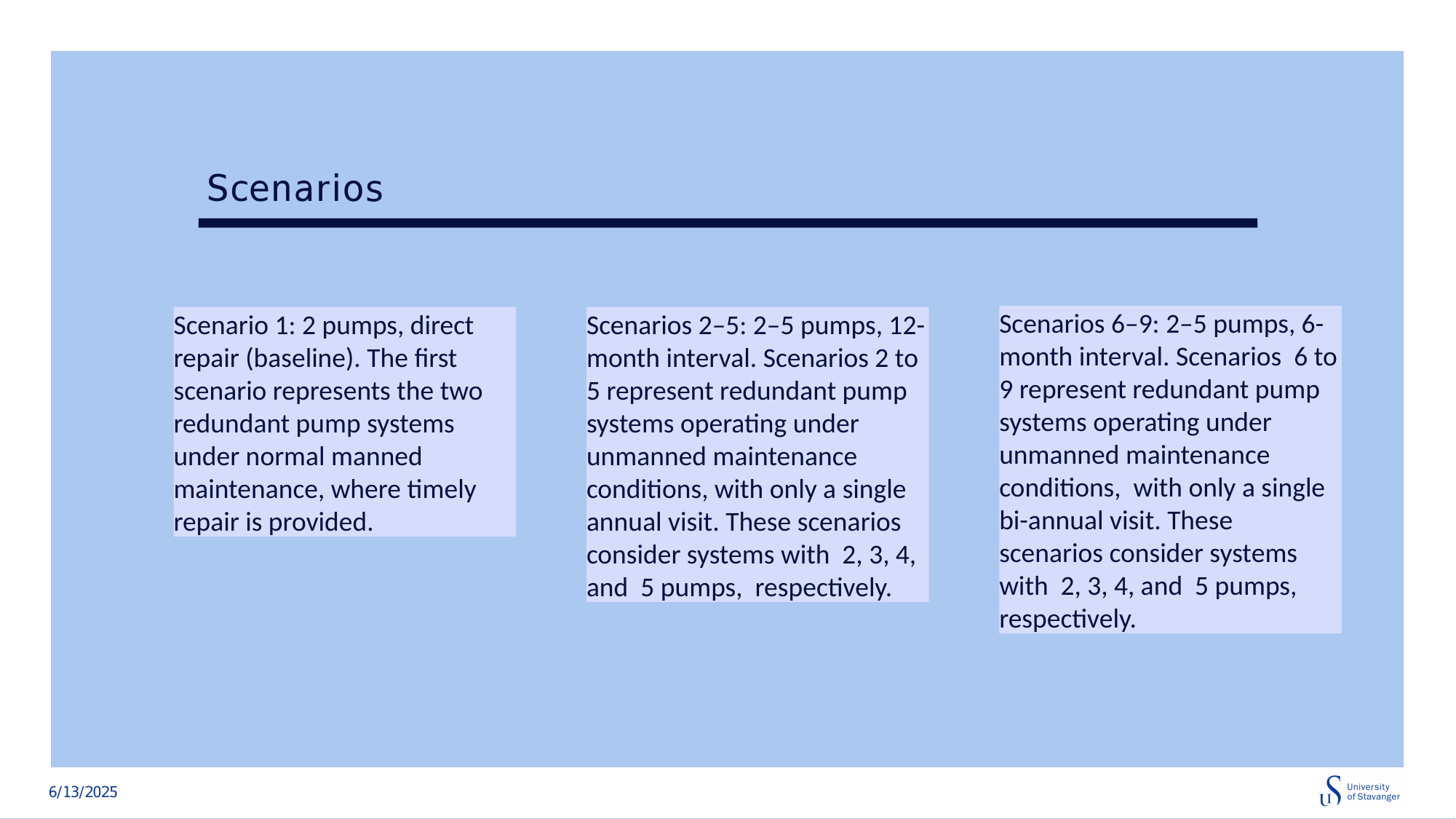

Scenarios
Scenarios 6–9: 2–5 pumps, 6-month interval. Scenarios  6 to 9 represent redundant pump systems operating under unmanned maintenance conditions,  with only a single bi-annual visit. These scenarios consider systems with  2, 3, 4, and  5 pumps,  respectively.
Scenario 1: 2 pumps, direct repair (baseline). The first scenario represents the two redundant pump systems under normal manned maintenance, where timely repair is provided.
Scenarios 2–5: 2–5 pumps, 12-month interval. Scenarios 2 to 5 represent redundant pump systems operating under unmanned maintenance conditions, with only a single annual visit. These scenarios consider systems with  2, 3, 4, and  5 pumps,  respectively.
6/13/2025